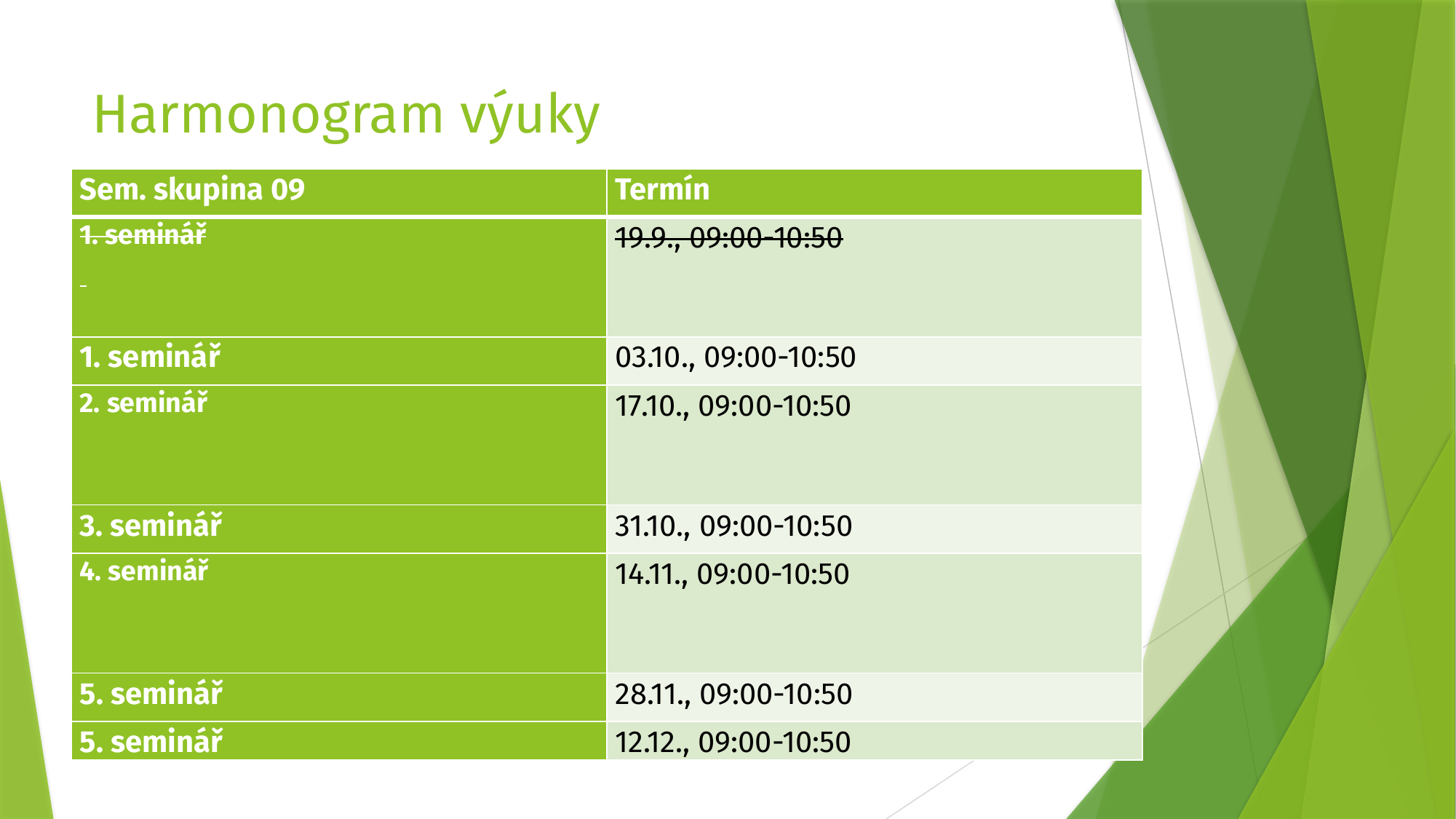

# Harmonogram výuky
| Sem. skupina 09 | Termín |
| --- | --- |
| 1. seminář | 19.9., 09:00-10:50 |
| 1. seminář | 03.10., 09:00-10:50 |
| 2. seminář | 17.10., 09:00-10:50 |
| 3. seminář | 31.10., 09:00-10:50 |
| 4. seminář | 14.11., 09:00-10:50 |
| 5. seminář | 28.11., 09:00-10:50 |
| 5. seminář | 12.12., 09:00-10:50 |